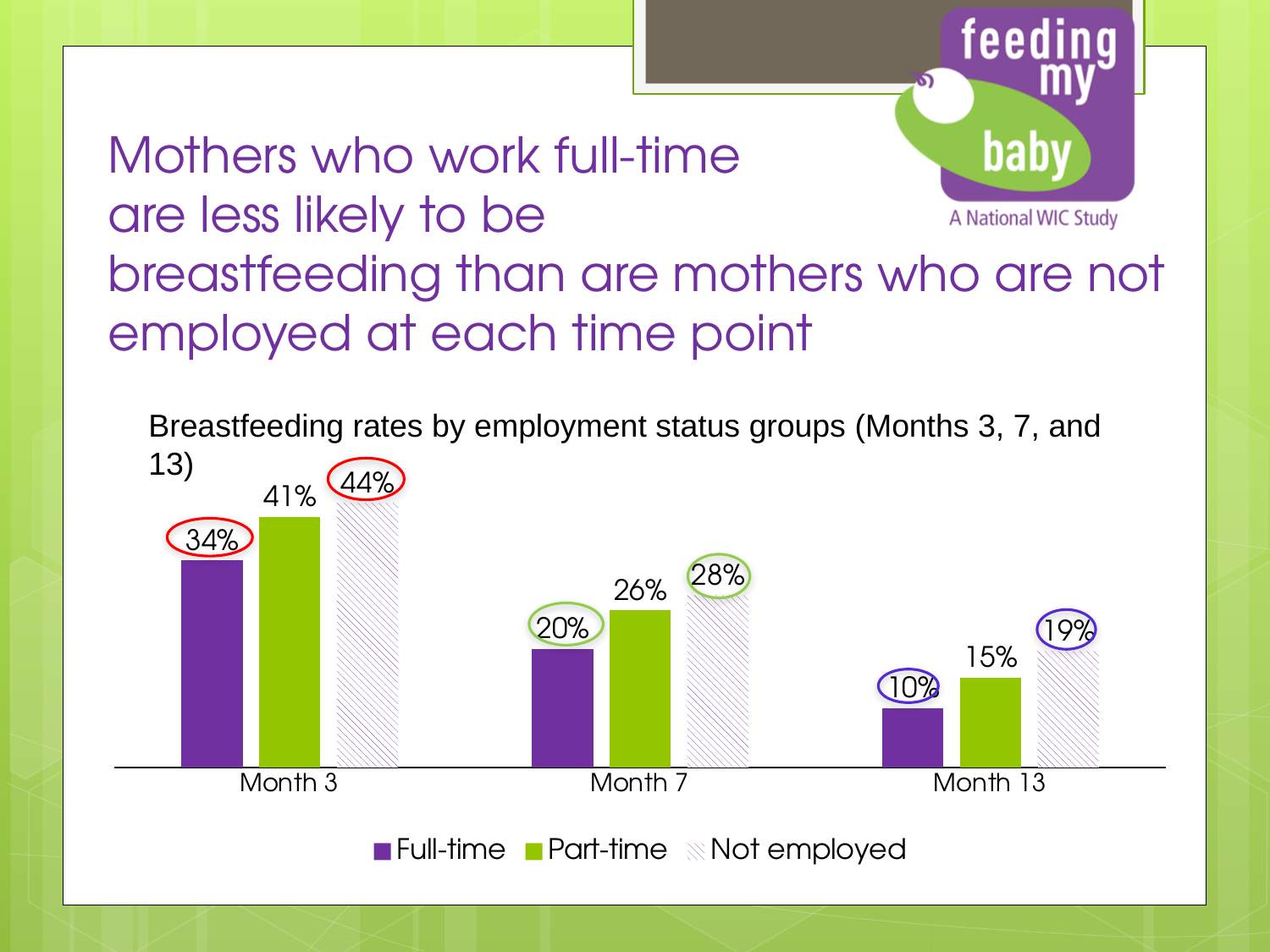

# Mothers who work full-time are less likely to be breastfeeding than are mothers who are not employed at each time point
Breastfeeding rates by employment status groups (Months 3, 7, and 13)

### Chart

| Category | Full-time | Part-time | Not employed |
|---|---|---|---|
| Month 3 | 0.341 | 0.413 | 0.436 |
| Month 7 | 0.196 | 0.259 | 0.284 |
| Month 13 | 0.098 | 0.148 | 0.192 |